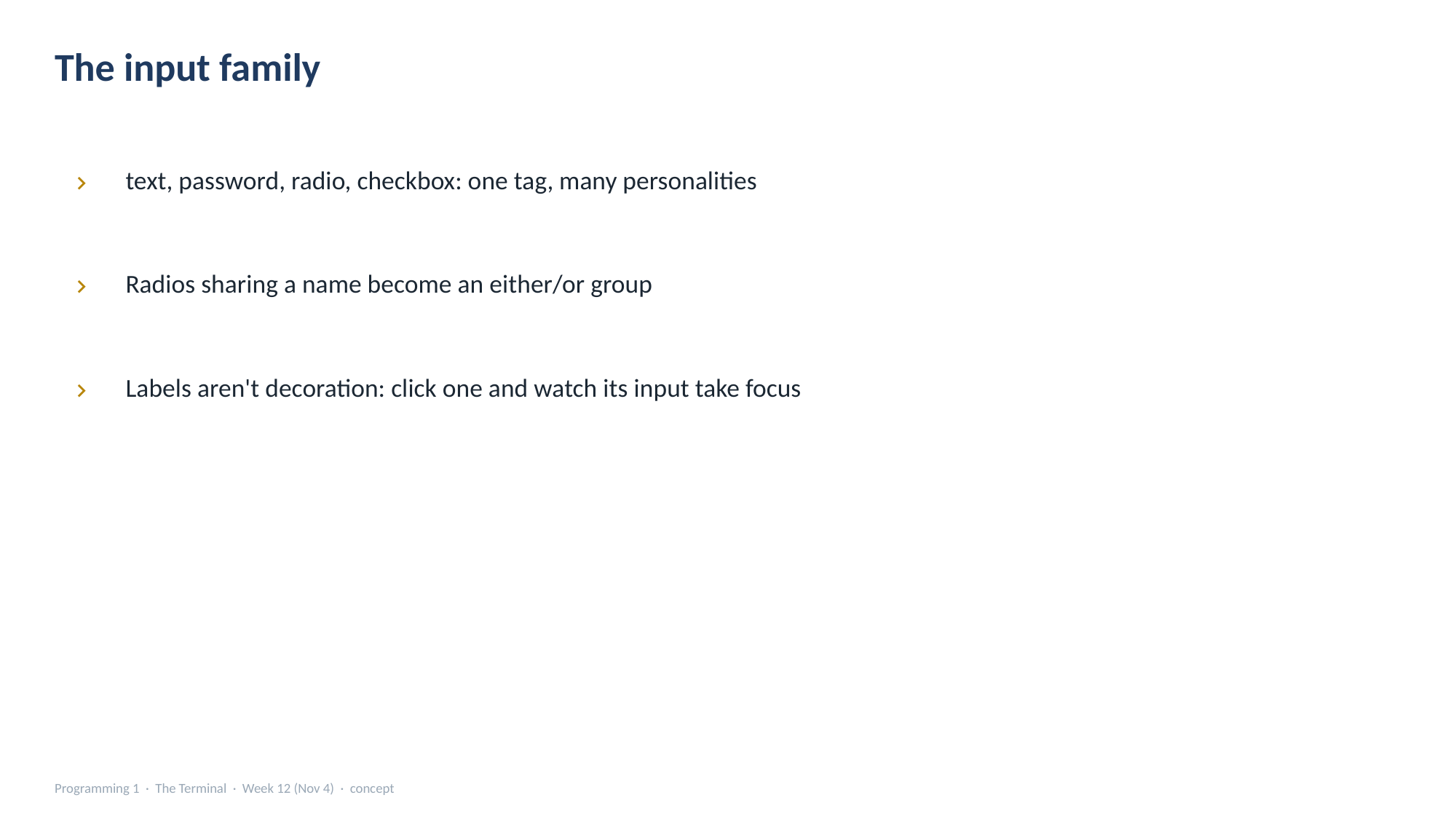

The input family
>
text, password, radio, checkbox: one tag, many personalities
>
Radios sharing a name become an either/or group
>
Labels aren't decoration: click one and watch its input take focus
Programming 1  ·  The Terminal  ·  Week 12 (Nov 4)  ·  concept